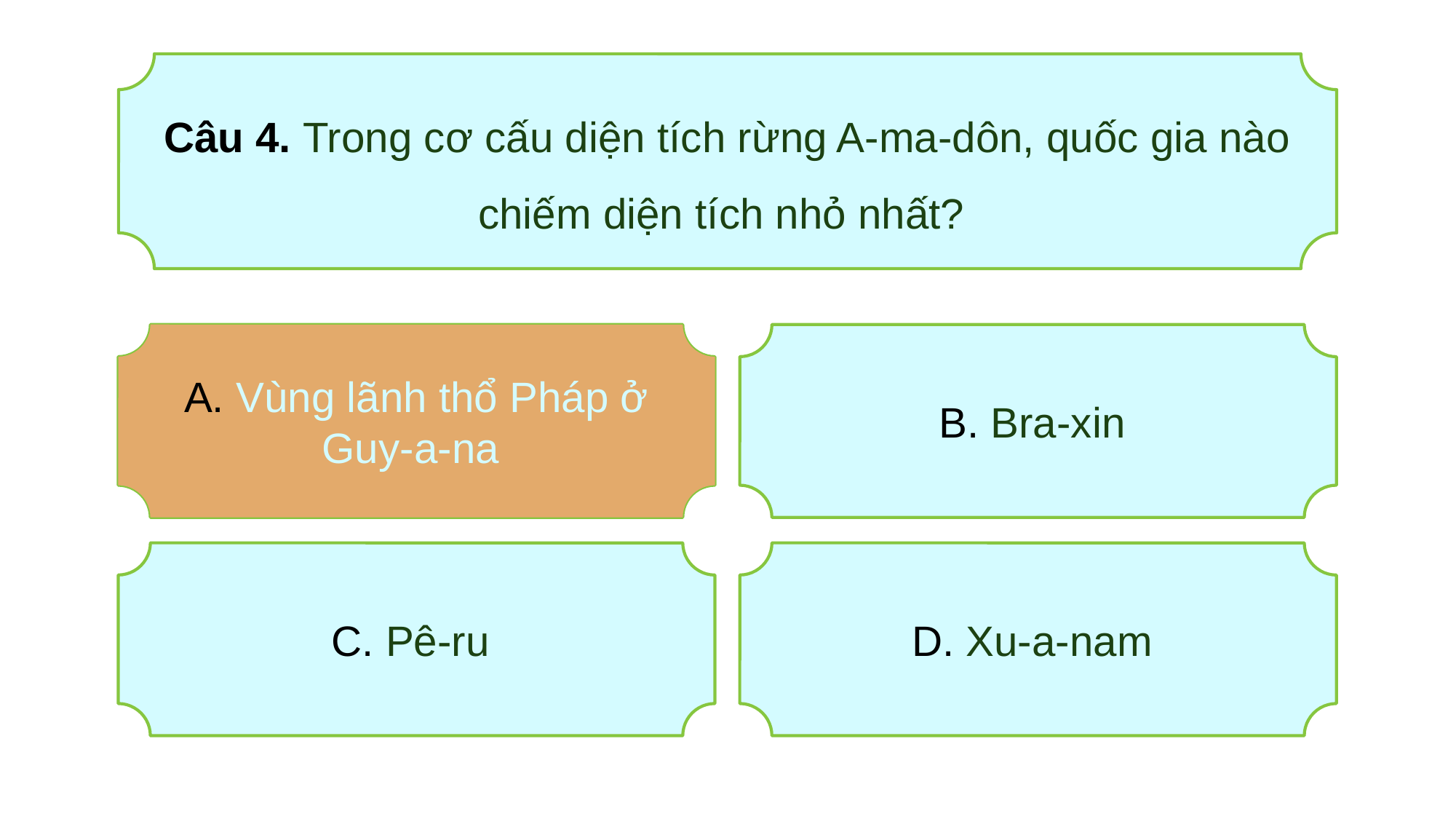

Câu 4. Trong cơ cấu diện tích rừng A-ma-dôn, quốc gia nào chiếm diện tích nhỏ nhất?
A. Vùng lãnh thổ Pháp ở Guy-a-na
A. Vùng lãnh thổ Pháp ở Guy-a-na
B. Bra-xin
C. Pê-ru
D. Xu-a-nam